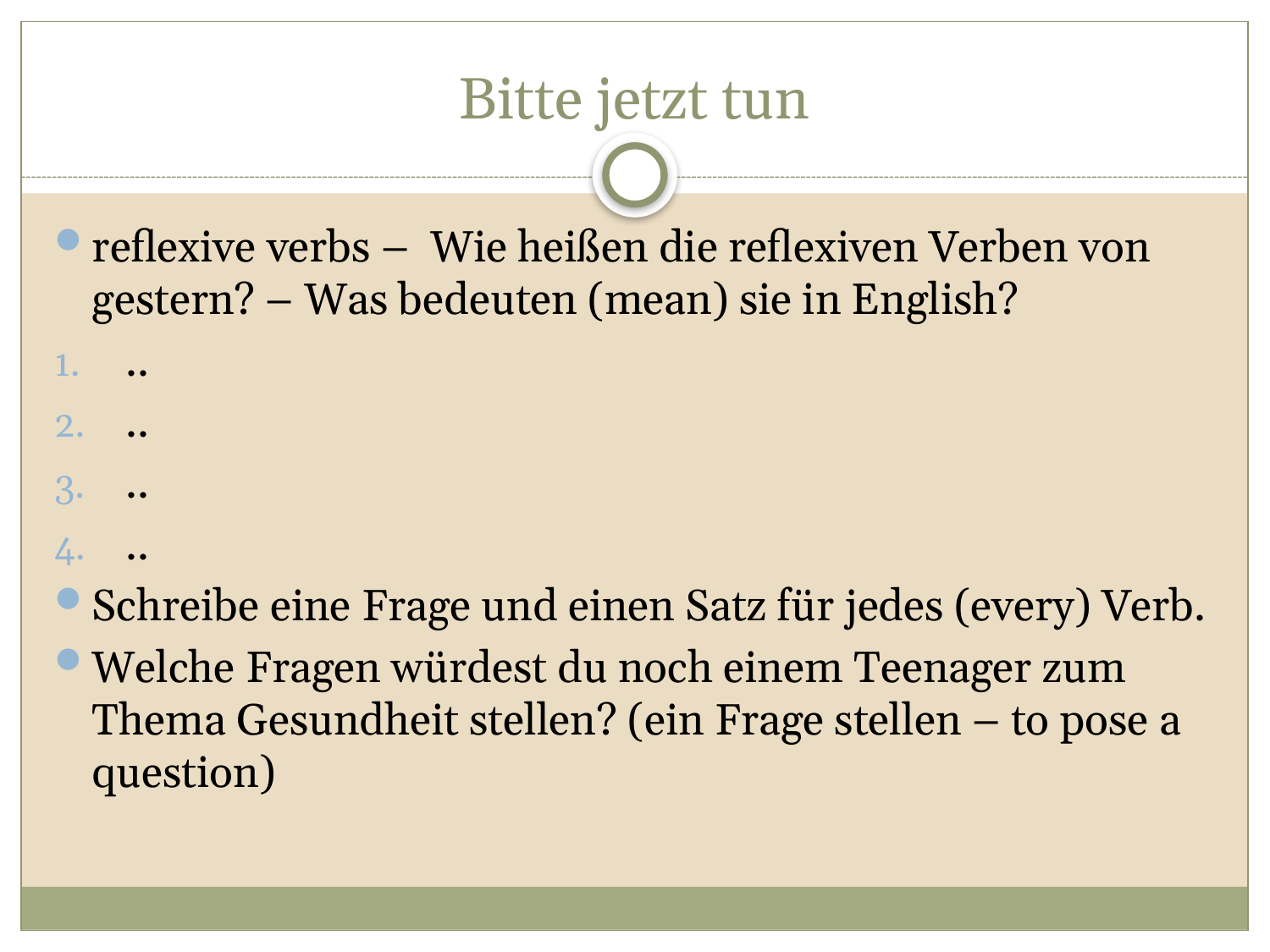

# Bitte jetzt tun
reflexive verbs –  Wie heißen die reflexiven Verben von gestern? – Was bedeuten (mean) sie in English?
..
..
..
..
Schreibe eine Frage und einen Satz für jedes (every) Verb.
Welche Fragen würdest du noch einem Teenager zum Thema Gesundheit stellen? (ein Frage stellen – to pose a question)